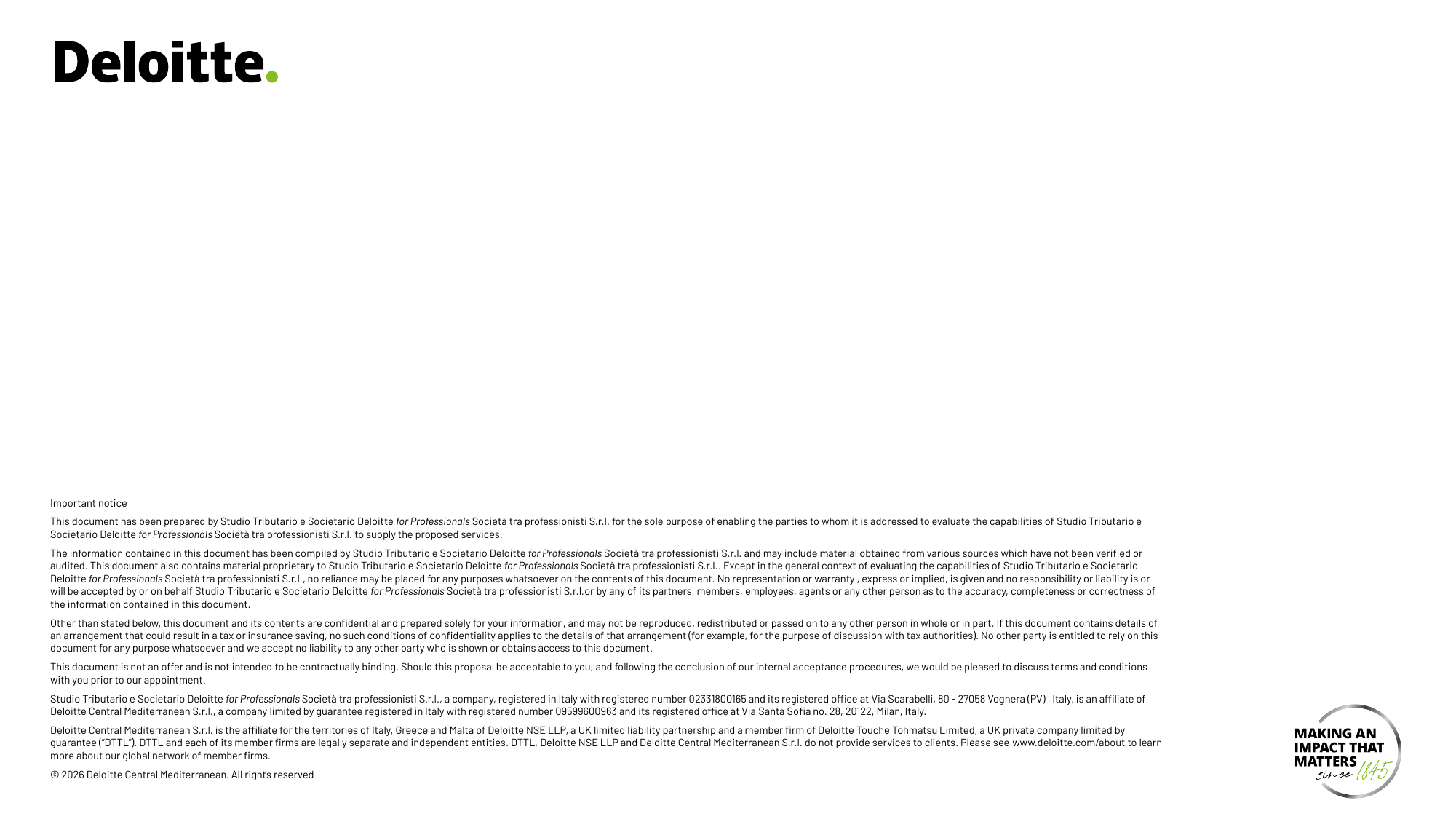

Important notice
This document has been prepared by Studio Tributario e Societario Deloitte for Professionals Società tra professionisti S.r.l. for the sole purpose of enabling the parties to whom it is addressed to evaluate the capabilities of Studio Tributario e Societario Deloitte for Professionals Società tra professionisti S.r.l. to supply the proposed services.
The information contained in this document has been compiled by Studio Tributario e Societario Deloitte for Professionals Società tra professionisti S.r.l. and may include material obtained from various sources which have not been verified or audited. This document also contains material proprietary to Studio Tributario e Societario Deloitte for Professionals Società tra professionisti S.r.l.. Except in the general context of evaluating the capabilities of Studio Tributario e Societario Deloitte for Professionals Società tra professionisti S.r.l., no reliance may be placed for any purposes whatsoever on the contents of this document. No representation or warranty , express or implied, is given and no responsibility or liability is or will be accepted by or on behalf Studio Tributario e Societario Deloitte for Professionals Società tra professionisti S.r.l.or by any of its partners, members, employees, agents or any other person as to the accuracy, completeness or correctness of the information contained in this document.
Other than stated below, this document and its contents are confidential and prepared solely for your information, and may not be reproduced, redistributed or passed on to any other person in whole or in part. If this document contains details of an arrangement that could result in a tax or insurance saving, no such conditions of confidentiality applies to the details of that arrangement (for example, for the purpose of discussion with tax authorities). No other party is entitled to rely on this document for any purpose whatsoever and we accept no liability to any other party who is shown or obtains access to this document.
This document is not an offer and is not intended to be contractually binding. Should this proposal be acceptable to you, and following the conclusion of our internal acceptance procedures, we would be pleased to discuss terms and conditions with you prior to our appointment.
Studio Tributario e Societario Deloitte for Professionals Società tra professionisti S.r.l., a company, registered in Italy with registered number 02331800165 and its registered office at Via Scarabelli, 80 - 27058 Voghera (PV) , Italy, is an affiliate of Deloitte Central Mediterranean S.r.l., a company limited by guarantee registered in Italy with registered number 09599600963 and its registered office at Via Santa Sofia no. 28, 20122, Milan, Italy.
Deloitte Central Mediterranean S.r.l. is the affiliate for the territories of Italy, Greece and Malta of Deloitte NSE LLP, a UK limited liability partnership and a member firm of Deloitte Touche Tohmatsu Limited, a UK private company limited by guarantee (“DTTL”). DTTL and each of its member firms are legally separate and independent entities. DTTL, Deloitte NSE LLP and Deloitte Central Mediterranean S.r.l. do not provide services to clients. Please see www.deloitte.com/about to learn more about our global network of member firms.
© 2026 Deloitte Central Mediterranean. All rights reserved